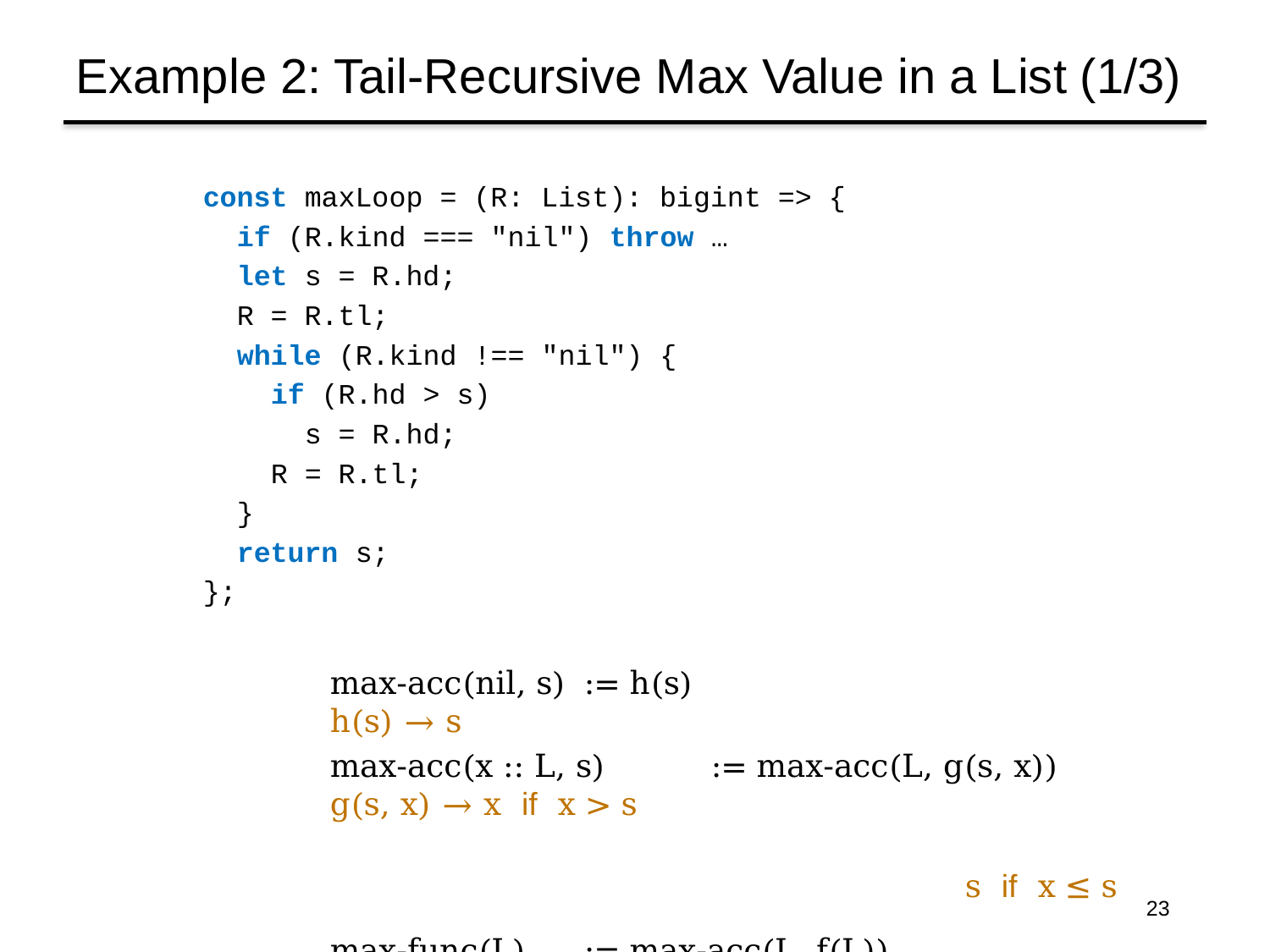

# Example 2: Tail-Recursive Max Value in a List (1/3)
const maxLoop = (R: List): bigint => {
  if (R.kind === "nil") throw …
  let s = R.hd;
  R = R.tl;
  while (R.kind !== "nil") {
    if (R.hd > s)
      s = R.hd;
    R = R.tl;
  }
  return s;
};

	max-acc(nil, s)	:= h(s)					h(s) → s
	max-acc(x :: L, s)	:= max-acc(L, g(s, x))		g(s, x) → x  if  x > s
													s  if  x ≤ s

	max-func(L)	:= max-acc(L, f(L))			f(L) → L.hd  if  L ≠ nil
23